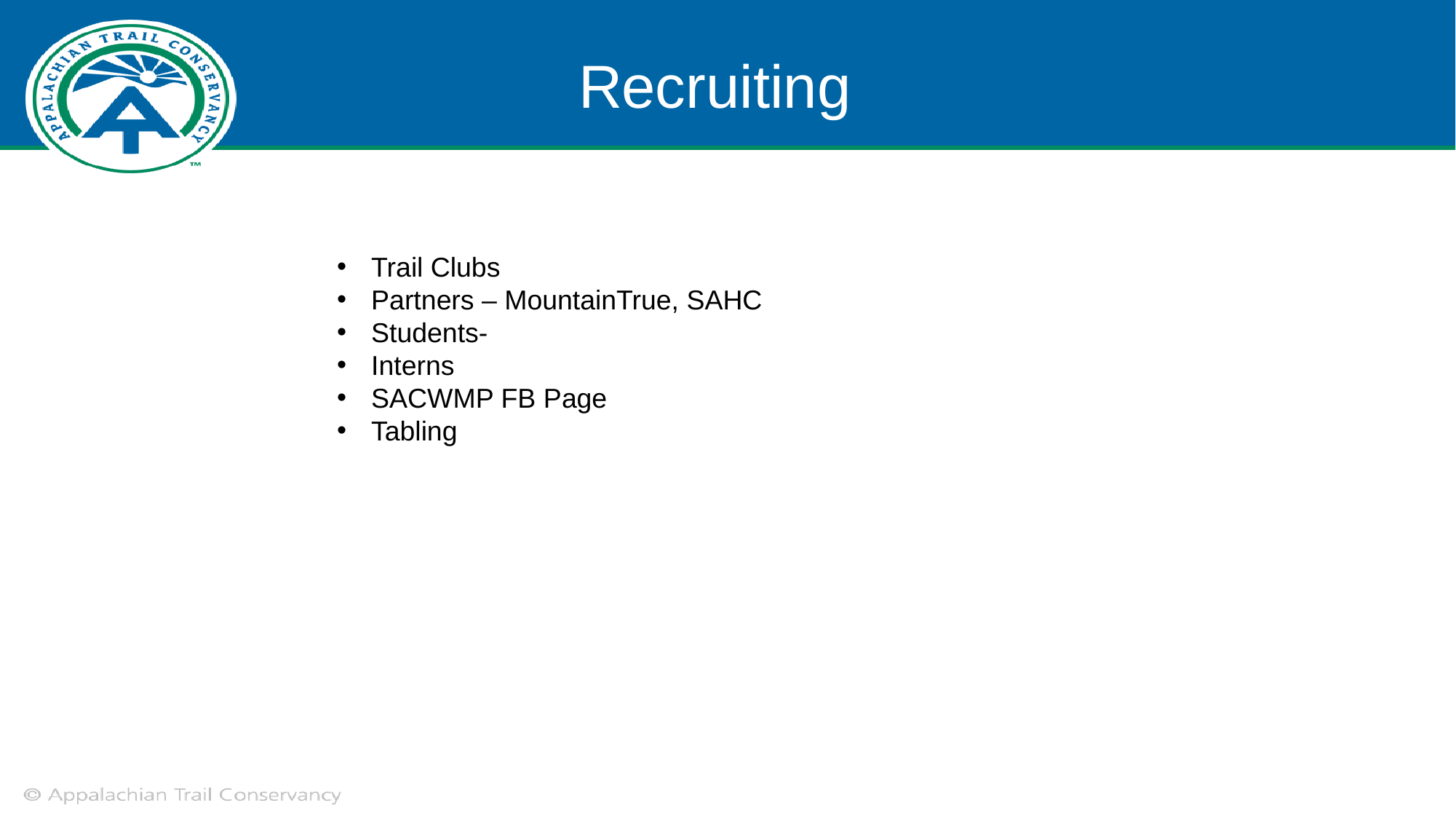

Recruiting
Trail Clubs
Partners – MountainTrue, SAHC
Students-
Interns
SACWMP FB Page
Tabling